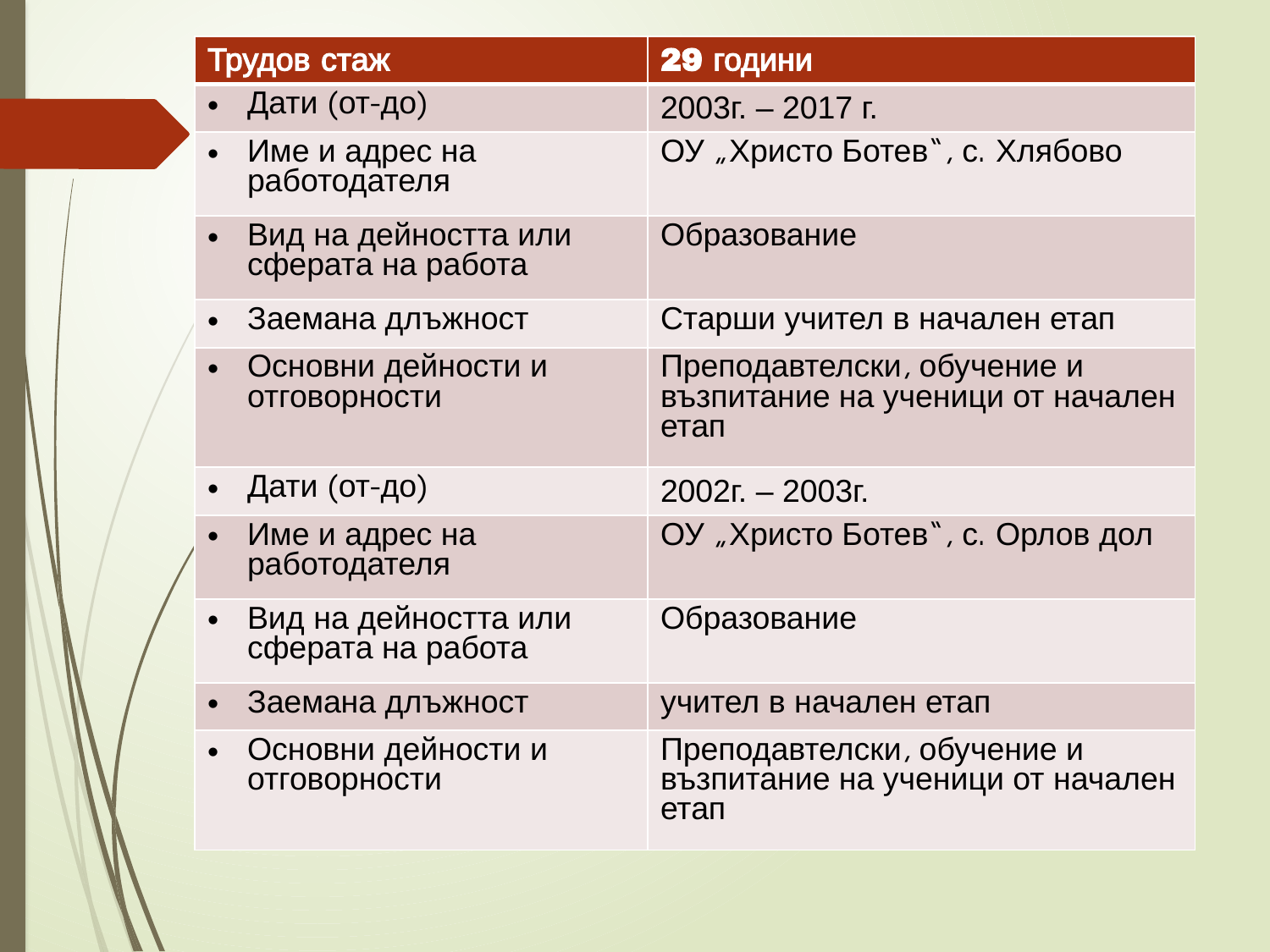

| Трудов стаж | 29 години |
| --- | --- |
| Дати (от-до) | 2003г. – 2017 г. |
| Име и адрес на работодателя | ОУ „Христо Ботев“, с. Хлябово |
| Вид на дейността или сферата на работа | Образование |
| Заемана длъжност | Старши учител в начален етап |
| Основни дейности и отговорности | Преподавтелски, обучение и възпитание на ученици от начален етап |
| Дати (от-до) | 2002г. – 2003г. |
| Име и адрес на работодателя | ОУ „Христо Ботев“, с. Орлов дол |
| Вид на дейността или сферата на работа | Образование |
| Заемана длъжност | учител в начален етап |
| Основни дейности и отговорности | Преподавтелски, обучение и възпитание на ученици от начален етап |